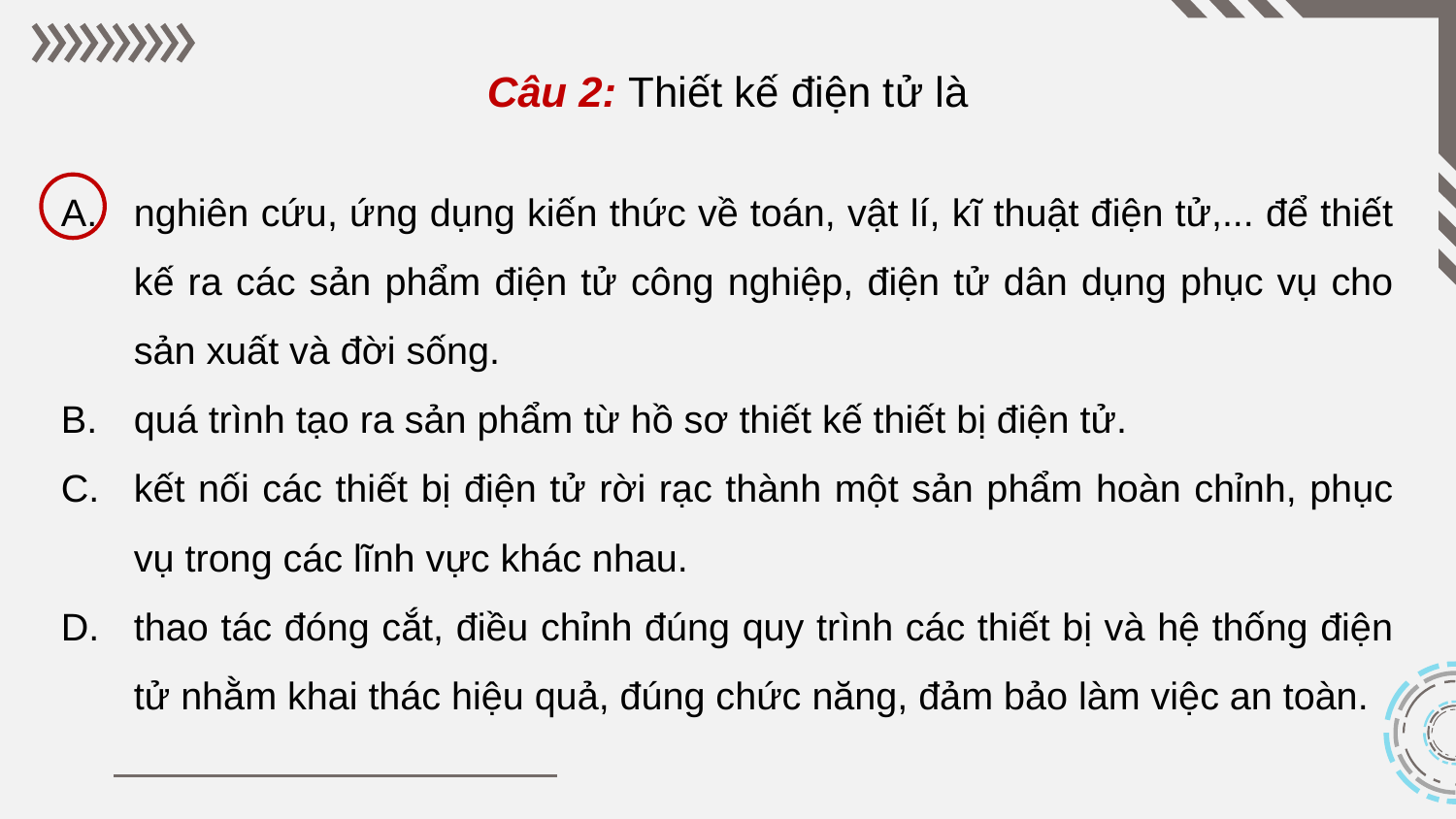

Câu 2: Thiết kế điện tử là
nghiên cứu, ứng dụng kiến thức về toán, vật lí, kĩ thuật điện tử,... để thiết kế ra các sản phẩm điện tử công nghiệp, điện tử dân dụng phục vụ cho sản xuất và đời sống.
quá trình tạo ra sản phẩm từ hồ sơ thiết kế thiết bị điện tử.
kết nối các thiết bị điện tử rời rạc thành một sản phẩm hoàn chỉnh, phục vụ trong các lĩnh vực khác nhau.
thao tác đóng cắt, điều chỉnh đúng quy trình các thiết bị và hệ thống điện tử nhằm khai thác hiệu quả, đúng chức năng, đảm bảo làm việc an toàn.